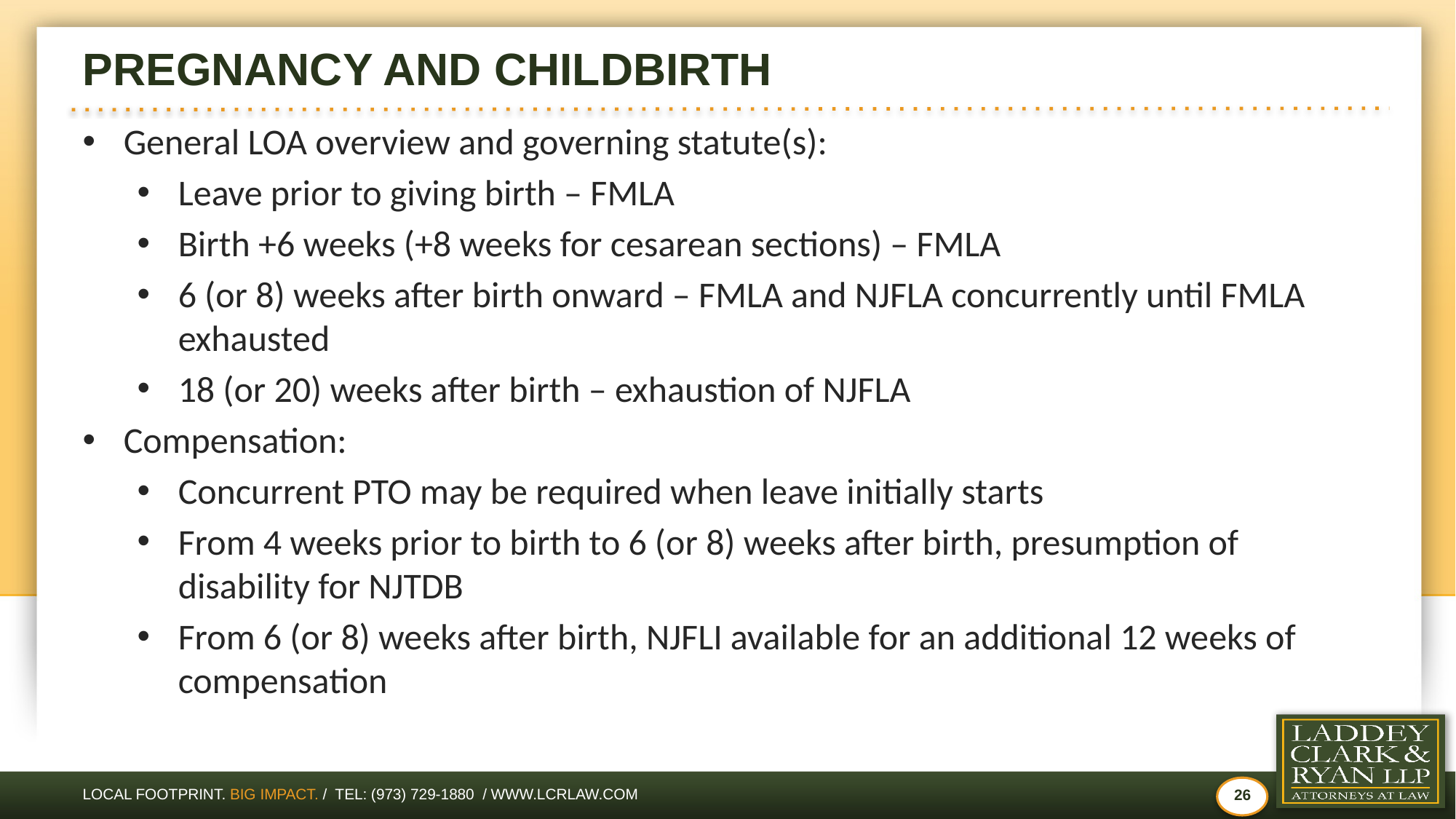

# PREGNANCY AND CHILDBIRTH
General LOA overview and governing statute(s):
Leave prior to giving birth – FMLA
Birth +6 weeks (+8 weeks for cesarean sections) – FMLA
6 (or 8) weeks after birth onward – FMLA and NJFLA concurrently until FMLA exhausted
18 (or 20) weeks after birth – exhaustion of NJFLA
Compensation:
Concurrent PTO may be required when leave initially starts
From 4 weeks prior to birth to 6 (or 8) weeks after birth, presumption of disability for NJTDB
From 6 (or 8) weeks after birth, NJFLI available for an additional 12 weeks of compensation